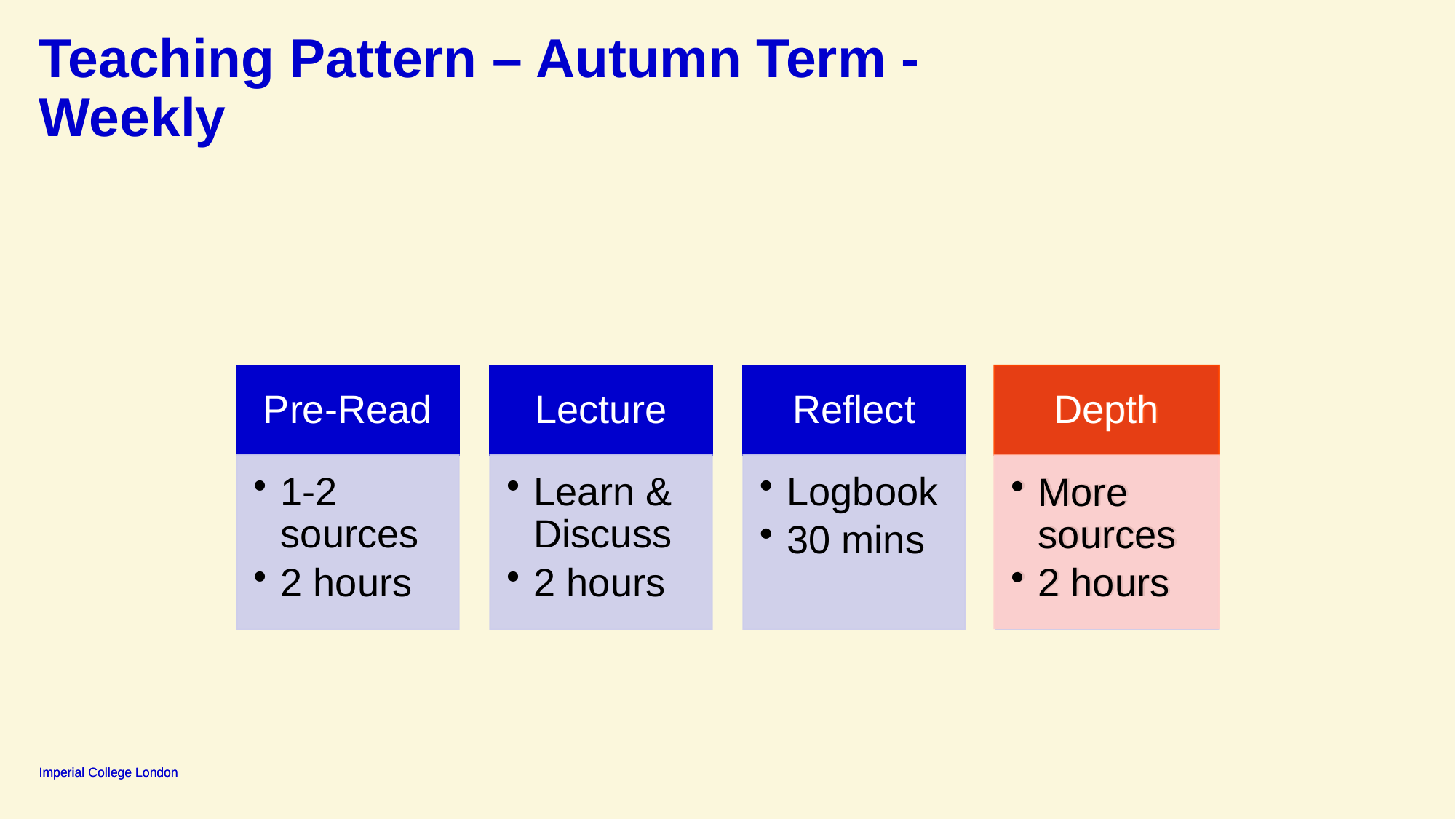

# Teaching Pattern – Autumn Term - Weekly

Pre-Read
1-2 sources
2 hours
Lecture
Learn & Discuss
2 hours
Reflect
Logbook
30 mins
Depth
More sources
2 hours
Depth
More sources
2 hours